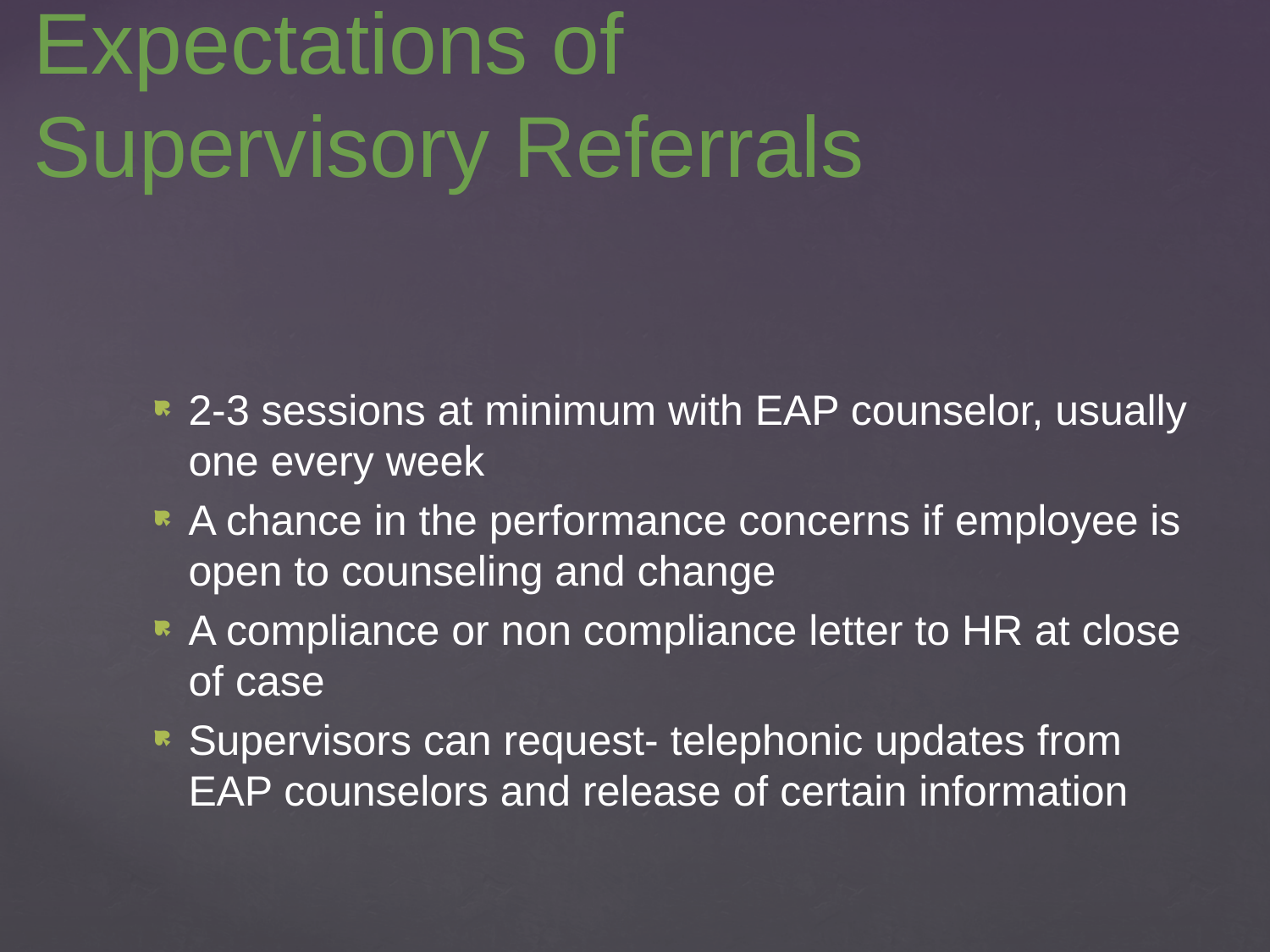

# Expectations of Supervisory Referrals

2-3 sessions at minimum with EAP counselor, usually one every week
A chance in the performance concerns if employee is open to counseling and change
A compliance or non compliance letter to HR at close of case
Supervisors can request- telephonic updates from EAP counselors and release of certain information